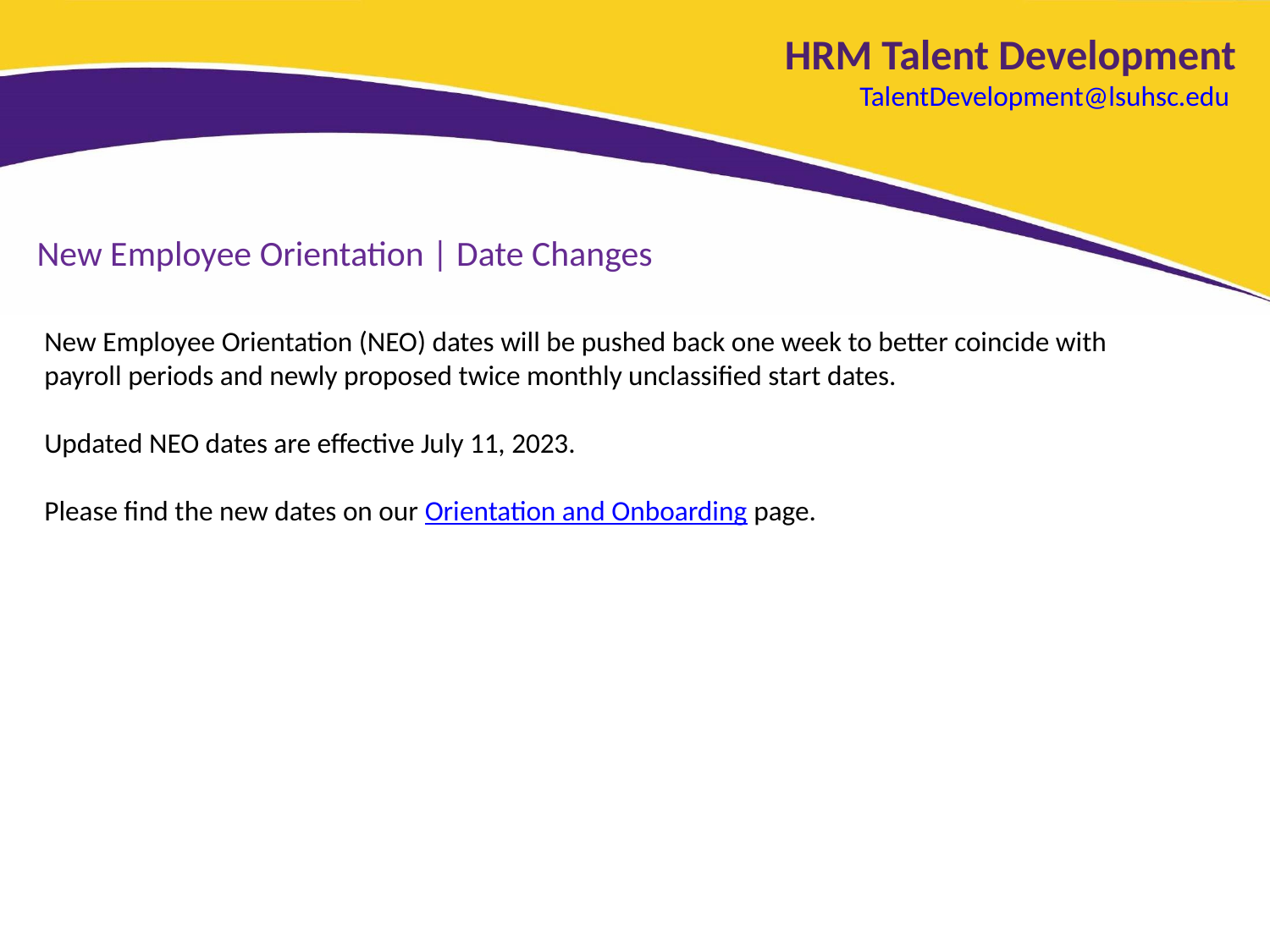

HRM Talent Development
TalentDevelopment@lsuhsc.edu
New Employee Orientation | Date Changes
New Employee Orientation (NEO) dates will be pushed back one week to better coincide with payroll periods and newly proposed twice monthly unclassified start dates.

Updated NEO dates are effective July 11, 2023.

Please find the new dates on our Orientation and Onboarding page.